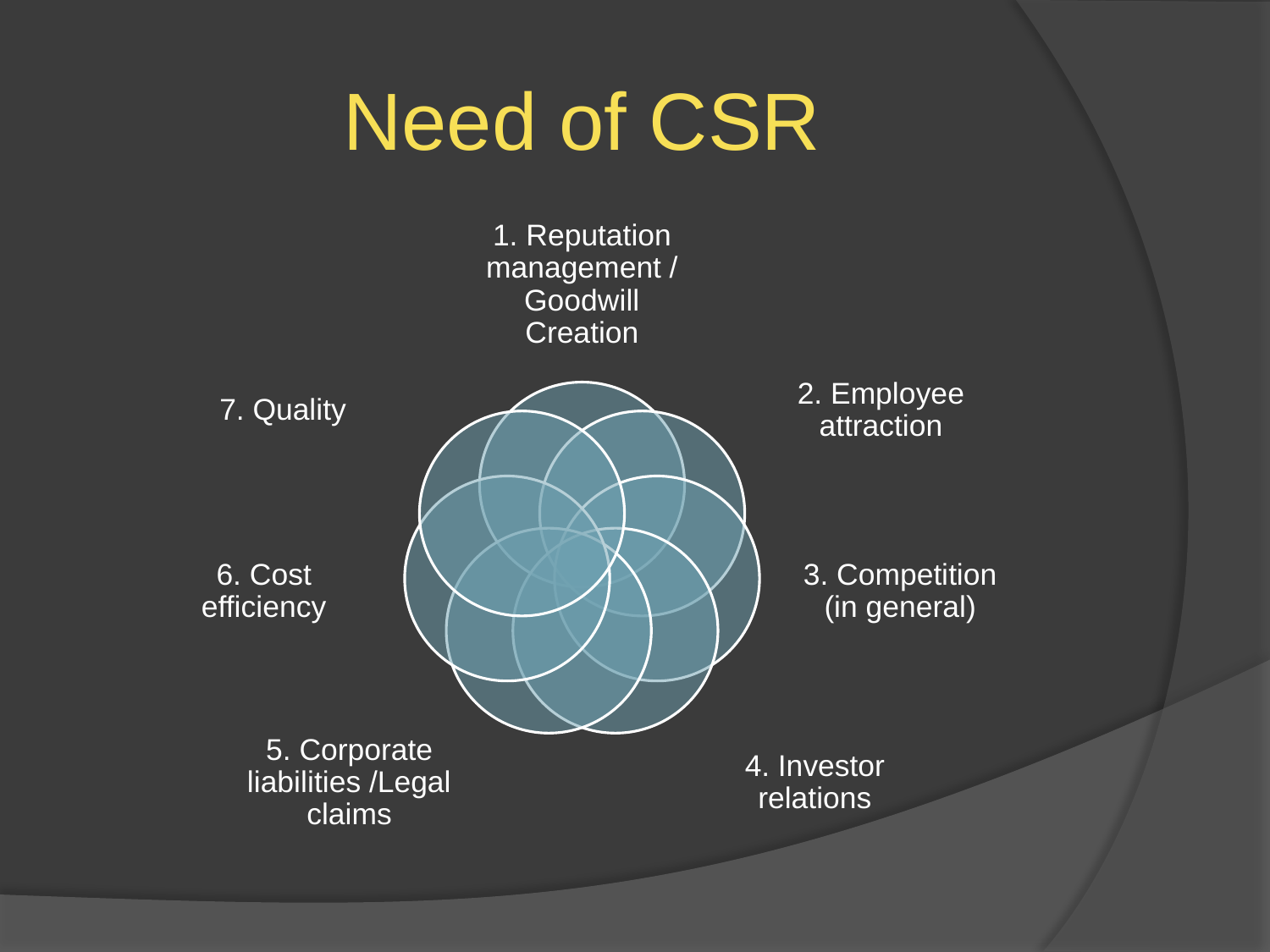

# Need of CSR
1. Reputation management / Goodwill Creation
2. Employee attraction
3. Competition (in general)
4. Investor relations
5. Corporate liabilities /Legal claims
6. Cost efficiency
7. Quality